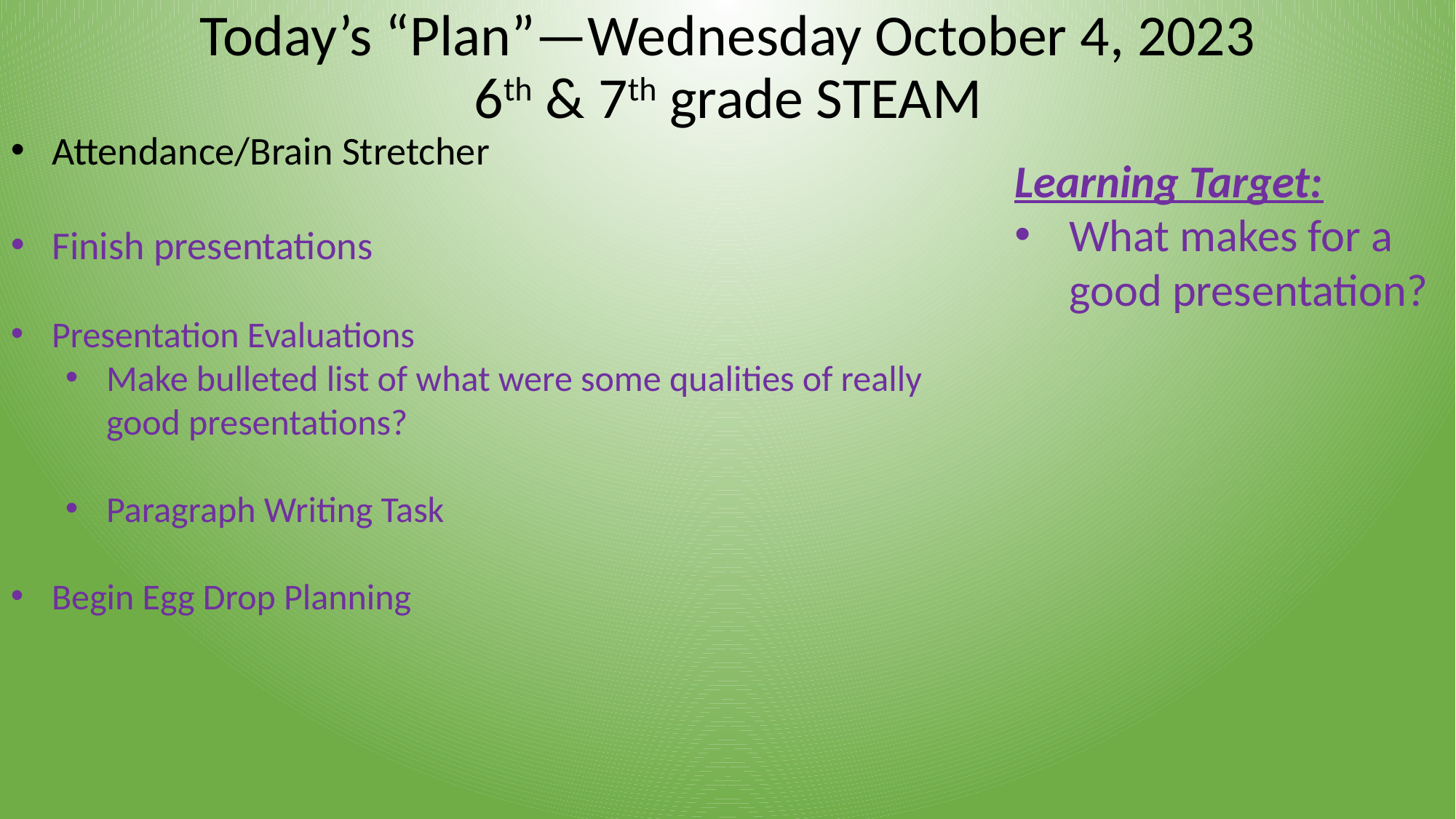

# Today’s “Plan”—Wednesday October 4, 2023 6th & 7th grade STEAM
Attendance/Brain Stretcher
Finish presentations
Presentation Evaluations
Make bulleted list of what were some qualities of really good presentations?
Paragraph Writing Task

Begin Egg Drop Planning
Learning Target:
What makes for a good presentation?